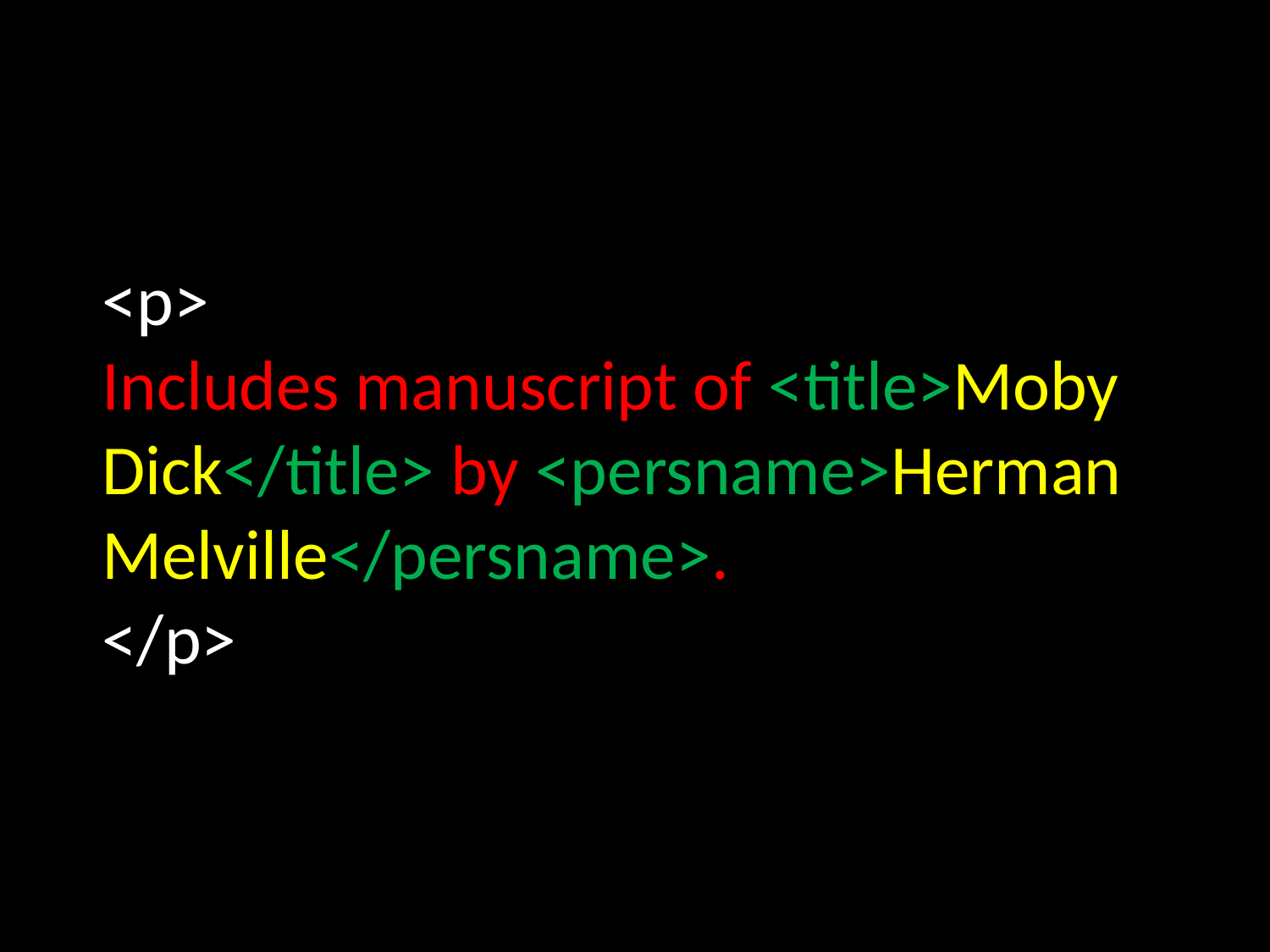

<p>
Includes manuscript of <title>Moby Dick</title> by <persname>Herman Melville</persname>.
</p>